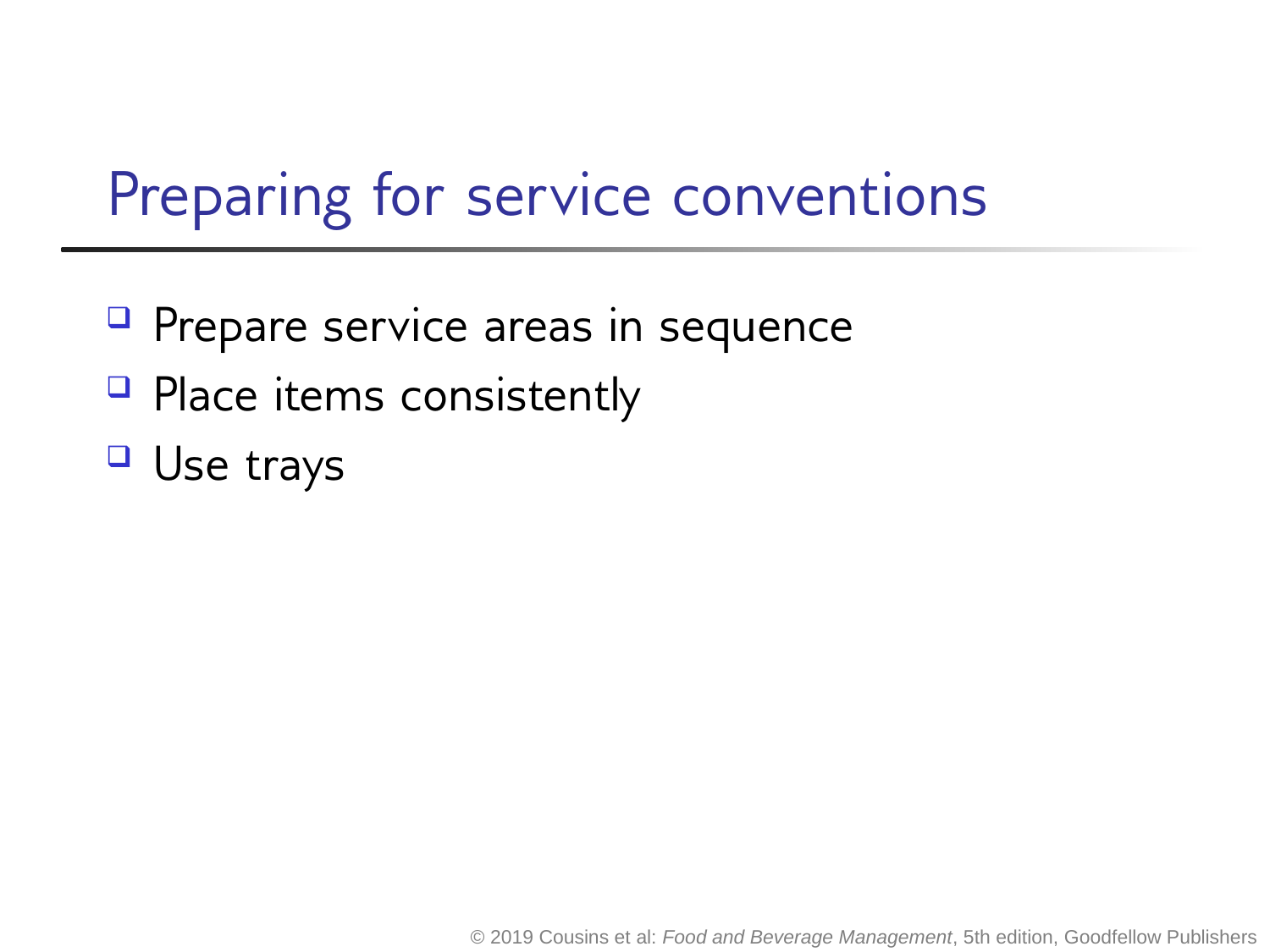

# Preparing for service conventions
Prepare service areas in sequence
Place items consistently
Use trays